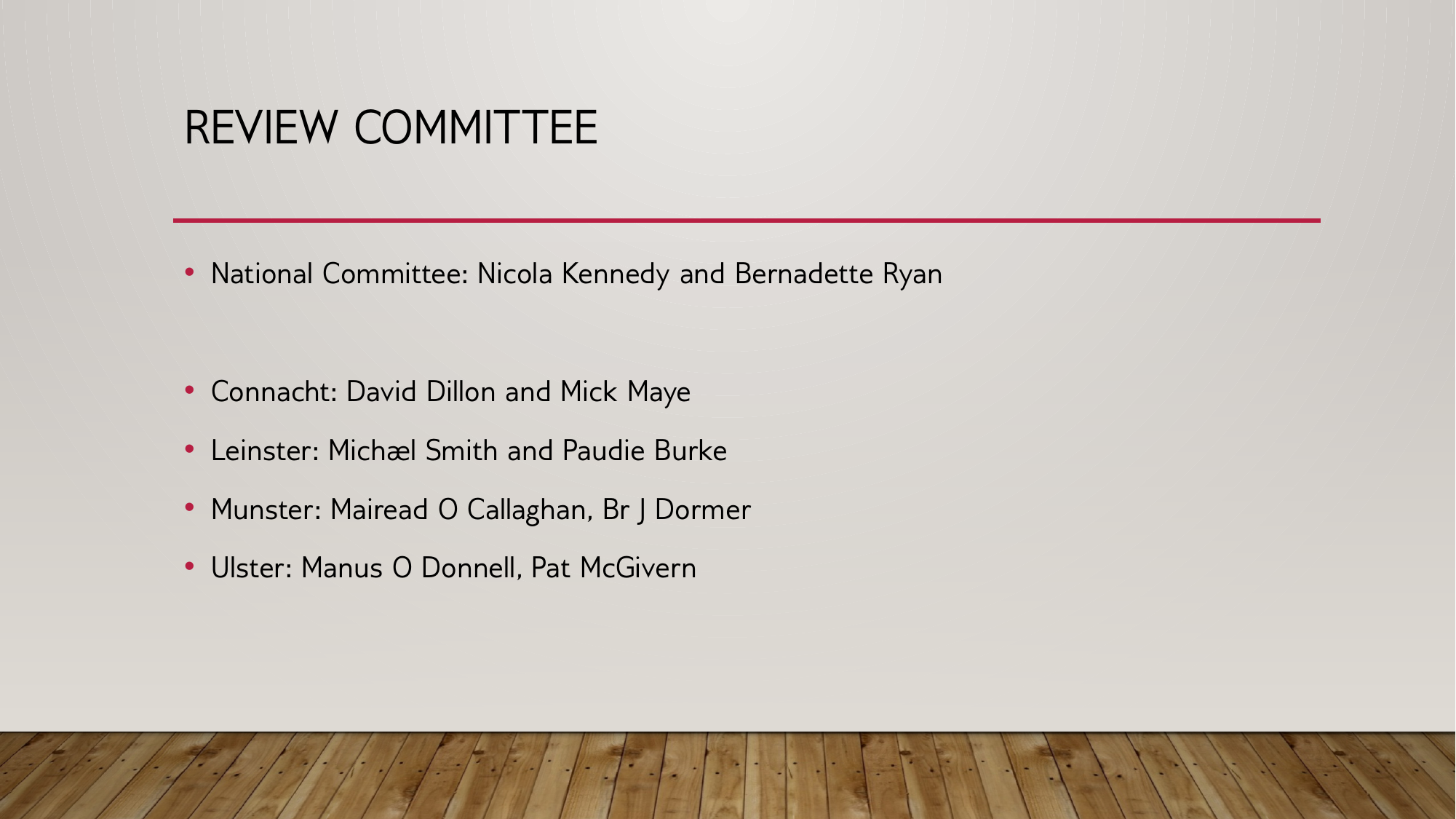

# Review Committee
National Committee: Nicola Kennedy and Bernadette Ryan

Connacht: David Dillon and Mick Maye
Leinster: Michael Smith and Paudie Burke
Munster: Mairead O Callaghan, Br J Dormer
Ulster: Manus O Donnell, Pat McGivern